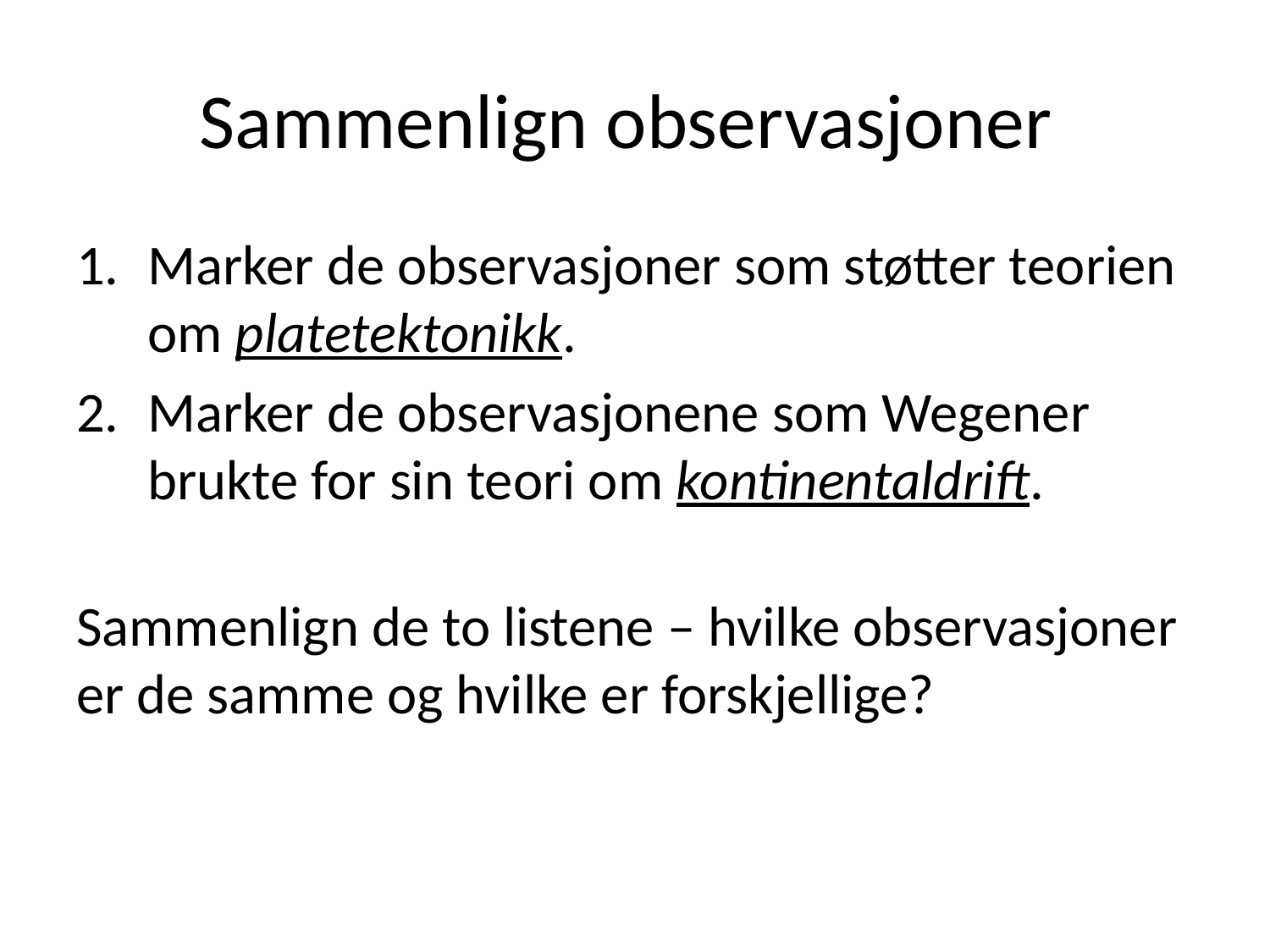

# Sammenlign observasjoner
Marker de observasjoner som støtter teorien om platetektonikk.
Marker de observasjonene som Wegener brukte for sin teori om kontinentaldrift.
Sammenlign de to listene – hvilke observasjoner er de samme og hvilke er forskjellige?